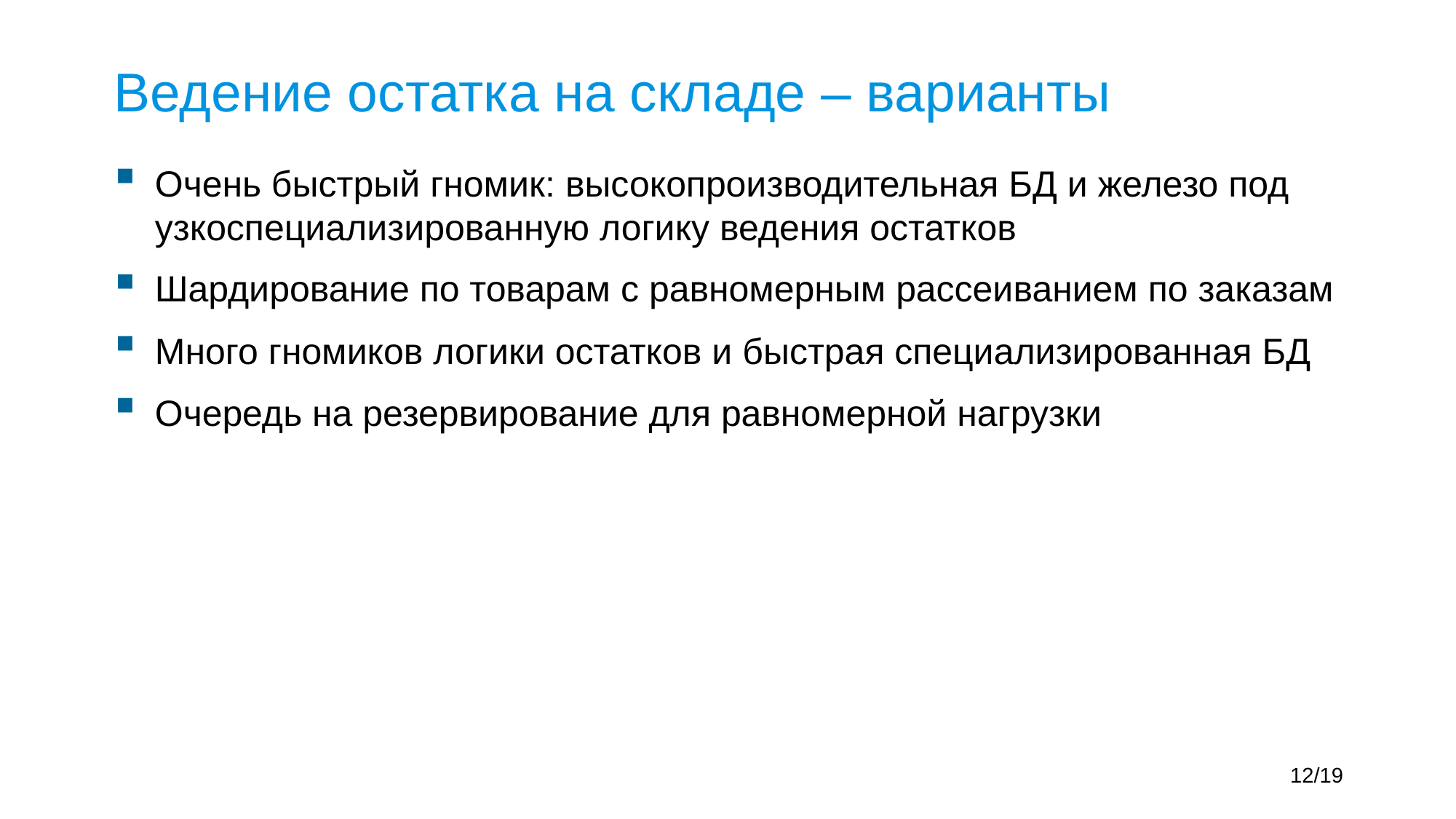

# Ведение остатка на складе – варианты
Очень быстрый гномик: высокопроизводительная БД и железо под узкоспециализированную логику ведения остатков
Шардирование по товарам с равномерным рассеиванием по заказам
Много гномиков логики остатков и быстрая специализированная БД
Очередь на резервирование для равномерной нагрузки

12/19